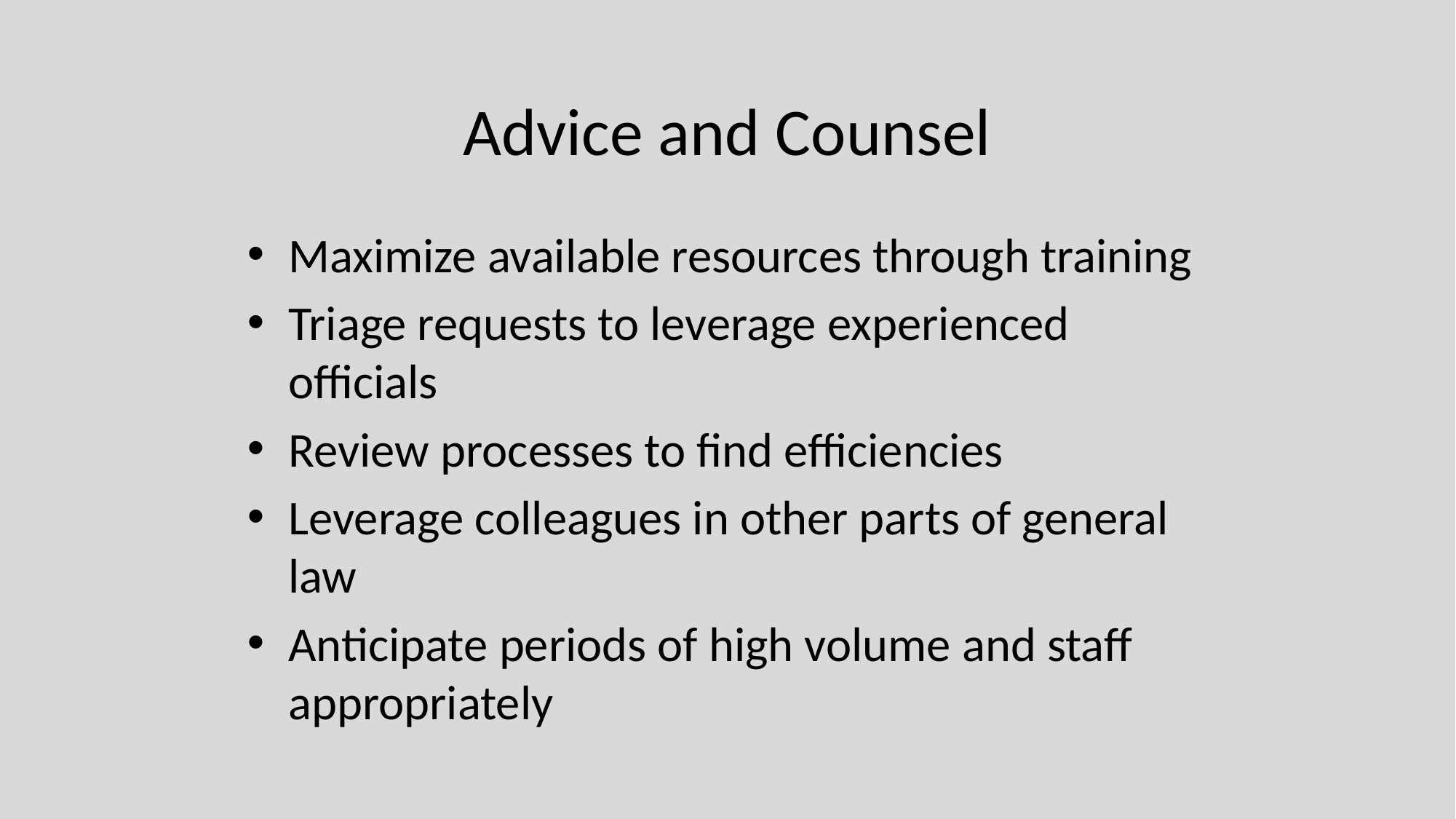

Advice and Counsel
Maximize available resources through training
Triage requests to leverage experienced officials
Review processes to find efficiencies
Leverage colleagues in other parts of general law
Anticipate periods of high volume and staff appropriately